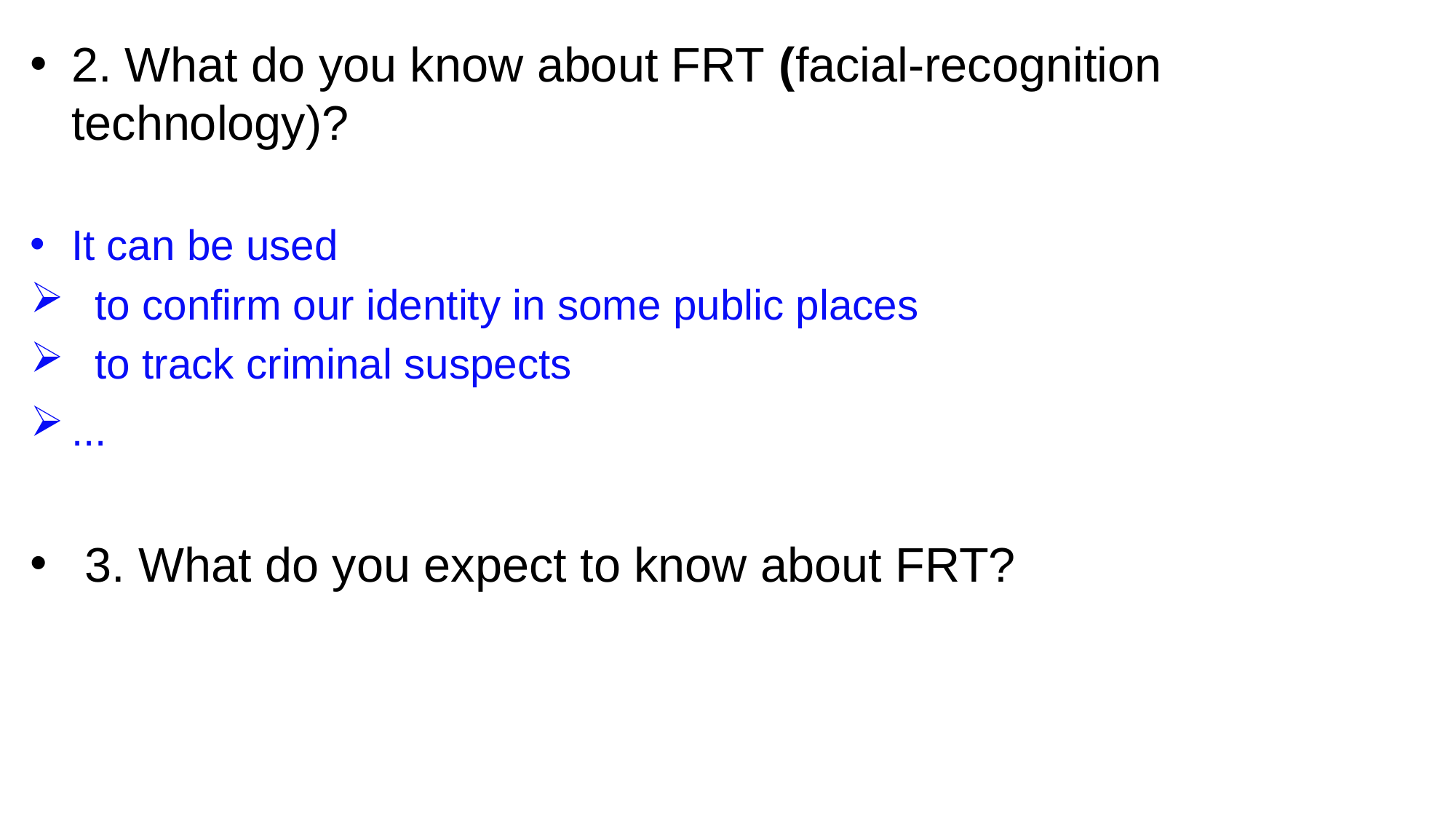

2. What do you know about FRT (facial-recognition technology)?

It can be used
  to confirm our identity in some public places
  to track criminal suspects
...

 3. What do you expect to know about FRT?